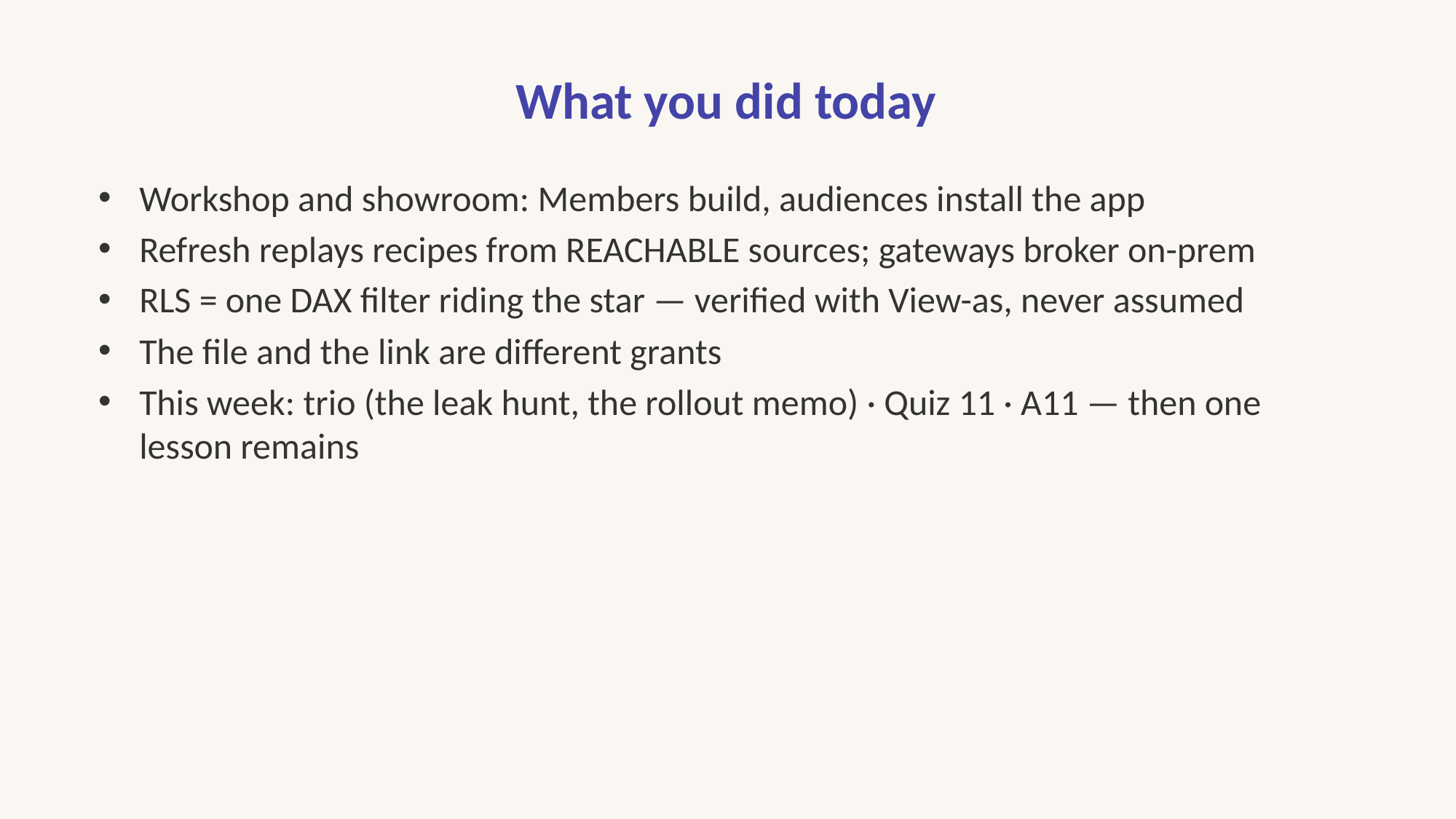

# What you did today
Workshop and showroom: Members build, audiences install the app
Refresh replays recipes from REACHABLE sources; gateways broker on-prem
RLS = one DAX filter riding the star — verified with View-as, never assumed
The file and the link are different grants
This week: trio (the leak hunt, the rollout memo) · Quiz 11 · A11 — then one lesson remains